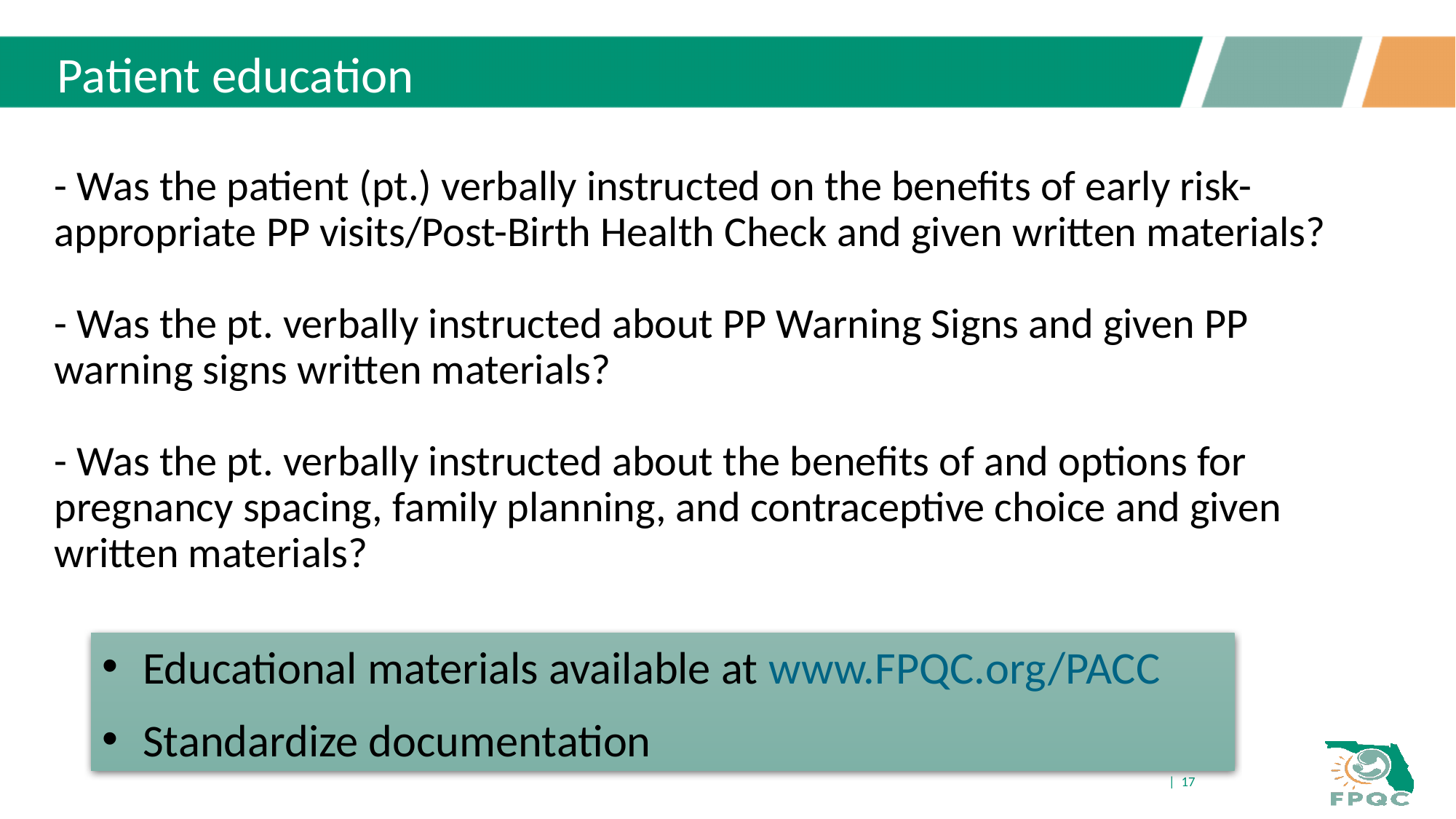

Patient education
# - Was the patient (pt.) verbally instructed on the benefits of early risk-appropriate PP visits/Post-Birth Health Check and given written materials? - Was the pt. verbally instructed about PP Warning Signs and given PP warning signs written materials? - Was the pt. verbally instructed about the benefits of and options for pregnancy spacing, family planning, and contraceptive choice and given written materials?
Educational materials available at www.FPQC.org/PACC
Standardize documentation
|  17